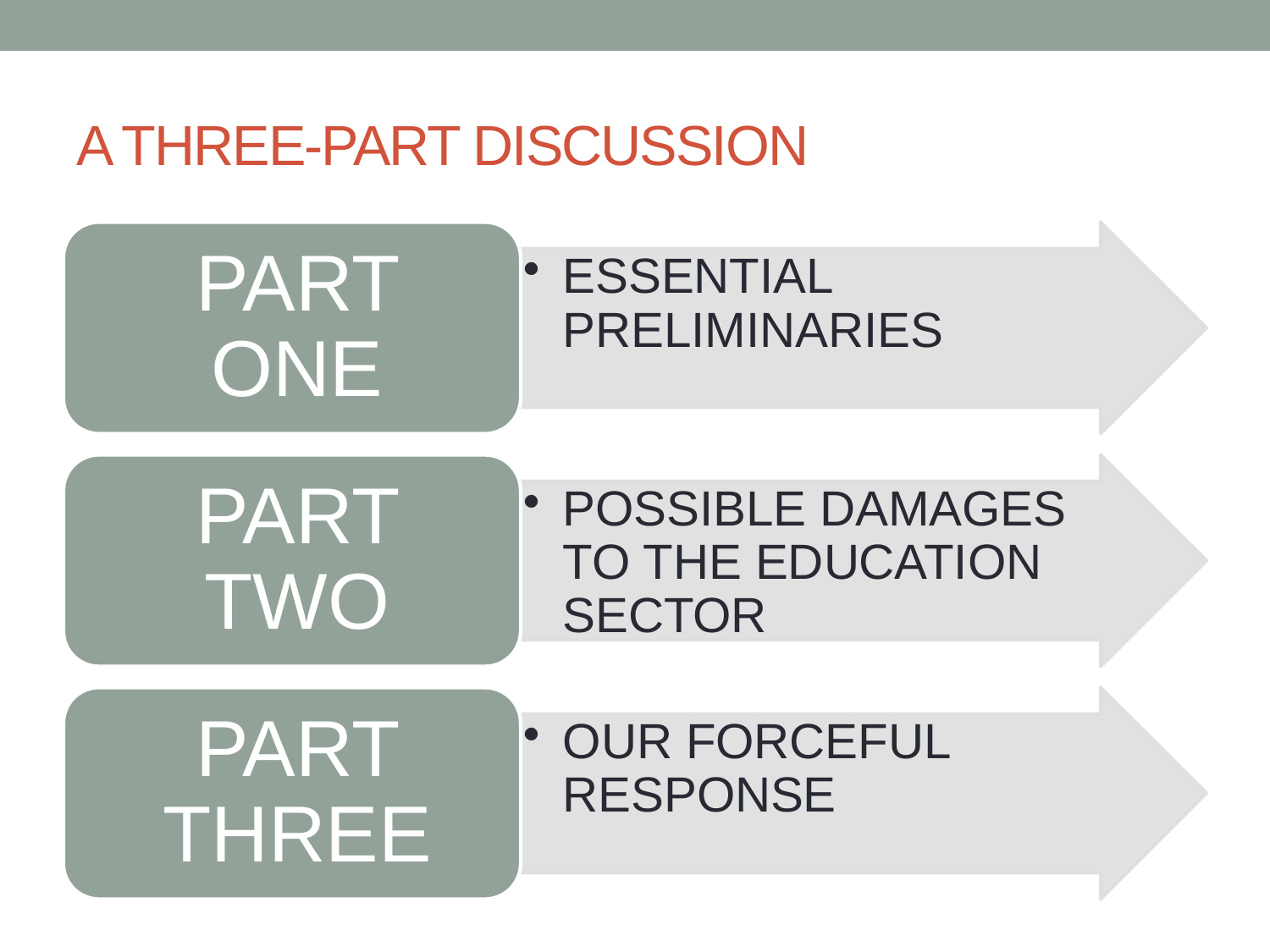

# A THREE-PART DISCUSSION
ESSENTIAL PRELIMINARIES
PART ONE
POSSIBLE DAMAGES TO THE EDUCATION SECTOR
PART TWO
OUR FORCEFUL RESPONSE
PART THREE